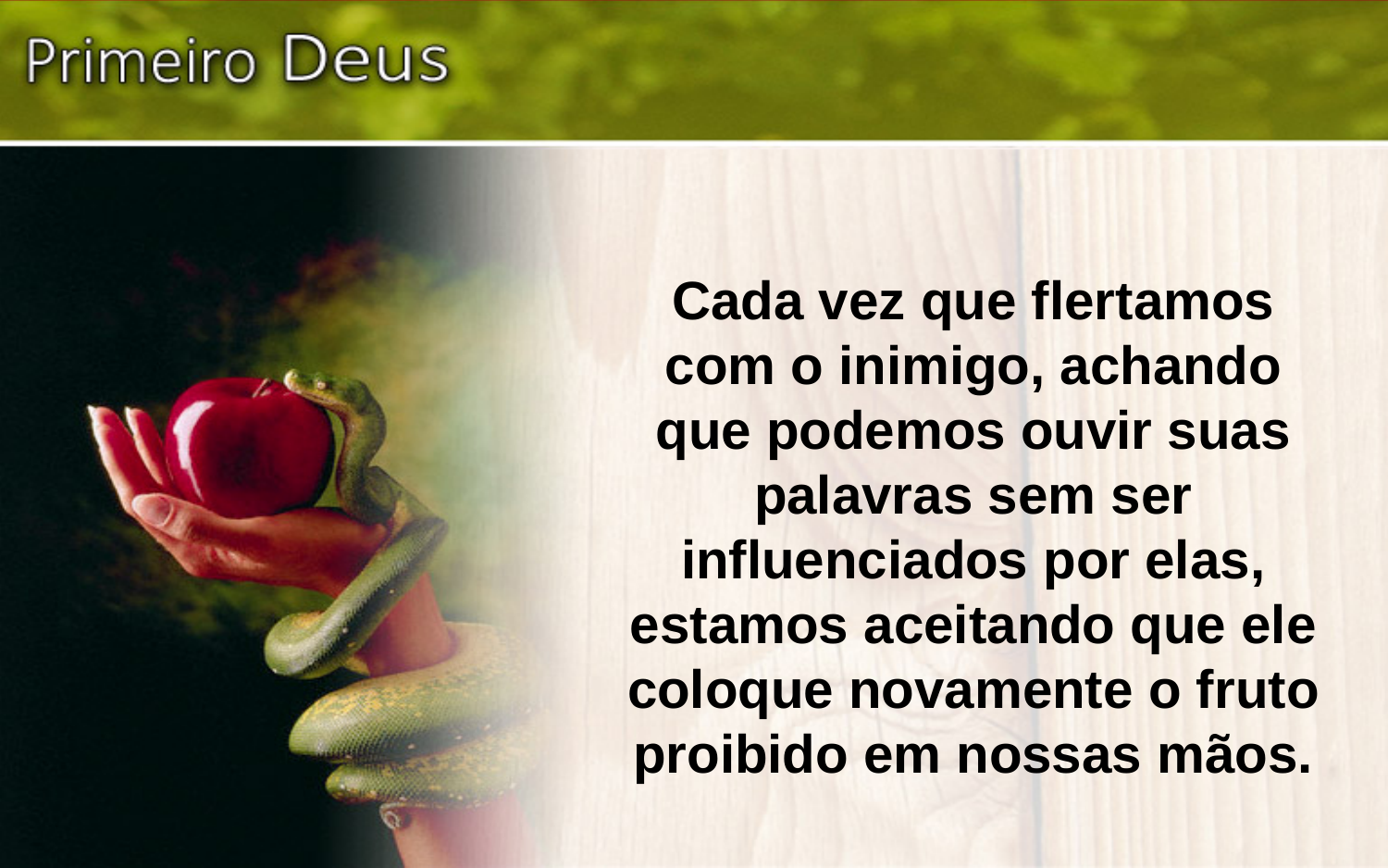

Cada vez que flertamos com o inimigo, achando que podemos ouvir suas palavras sem ser influenciados por elas, estamos aceitando que ele coloque novamente o fruto proibido em nossas mãos.